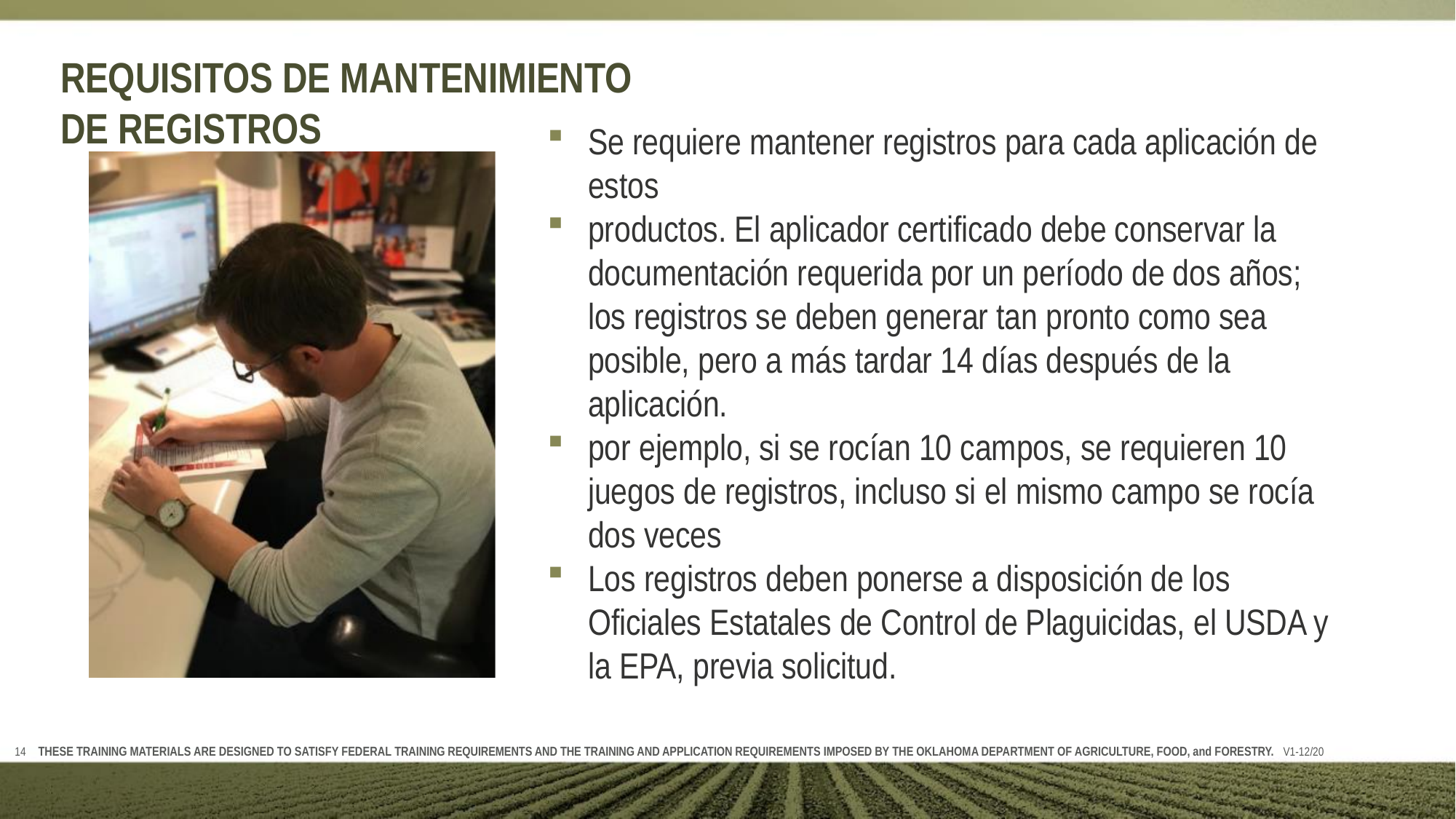

# REQUISITOS DE MANTENIMIENTO DE REGISTROS
Se requiere mantener registros para cada aplicación de estos
productos. El aplicador certificado debe conservar la documentación requerida por un período de dos años; los registros se deben generar tan pronto como sea posible, pero a más tardar 14 días después de la aplicación.
por ejemplo, si se rocían 10 campos, se requieren 10 juegos de registros, incluso si el mismo campo se rocía dos veces
Los registros deben ponerse a disposición de los Oficiales Estatales de Control de Plaguicidas, el USDA y la EPA, previa solicitud.

THESE TRAINING MATERIALS ARE DESIGNED TO SATISFY FEDERAL TRAINING REQUIREMENTS AND THE TRAINING AND APPLICATION REQUIREMENTS IMPOSED BY THE OKLAHOMA DEPARTMENT OF AGRICULTURE, FOOD, and FORESTRY.   V1-12/20
14